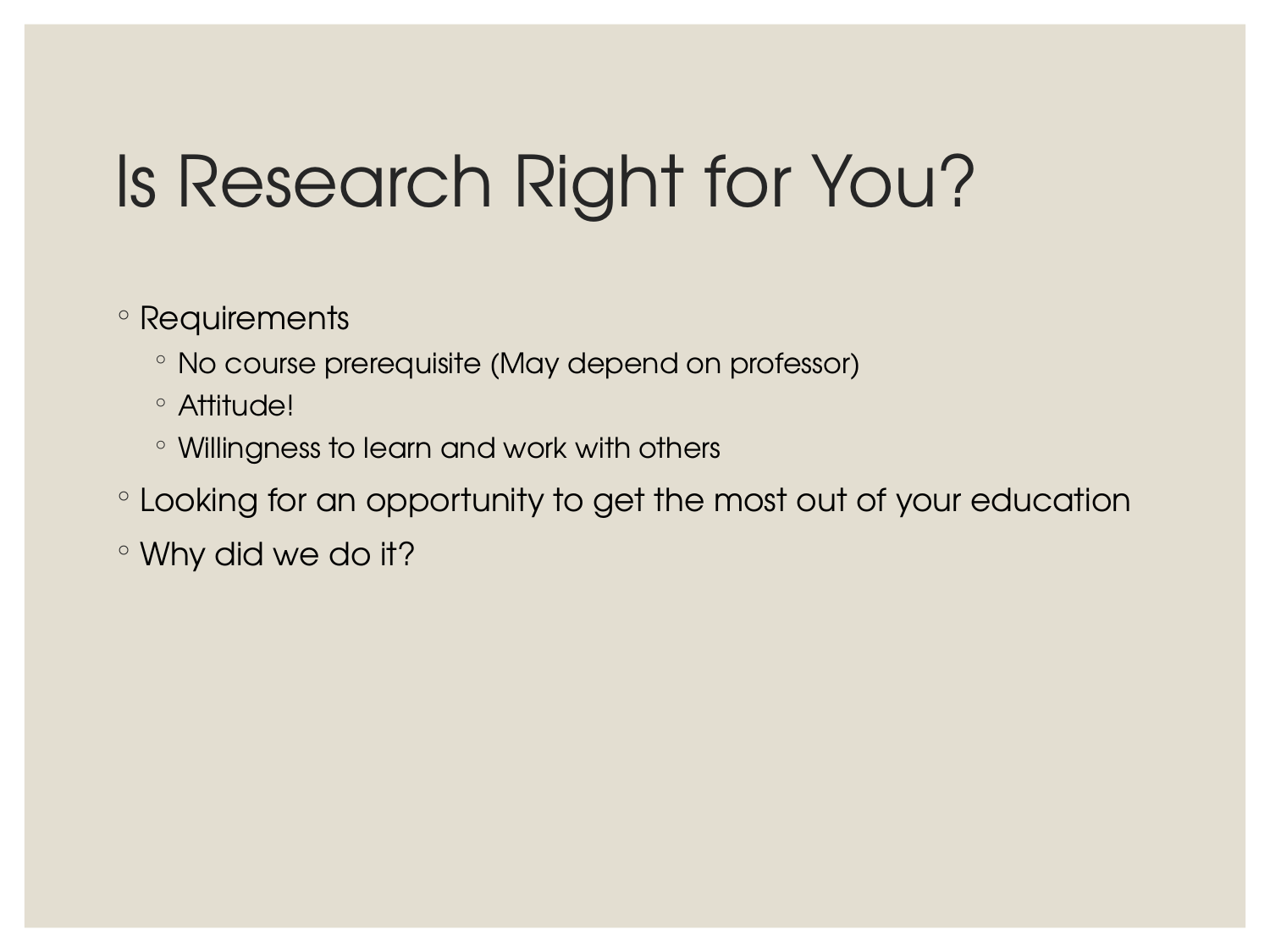

# Is Research Right for You?
Requirements
No course prerequisite (May depend on professor)
Attitude!
Willingness to learn and work with others
Looking for an opportunity to get the most out of your education
Why did we do it?